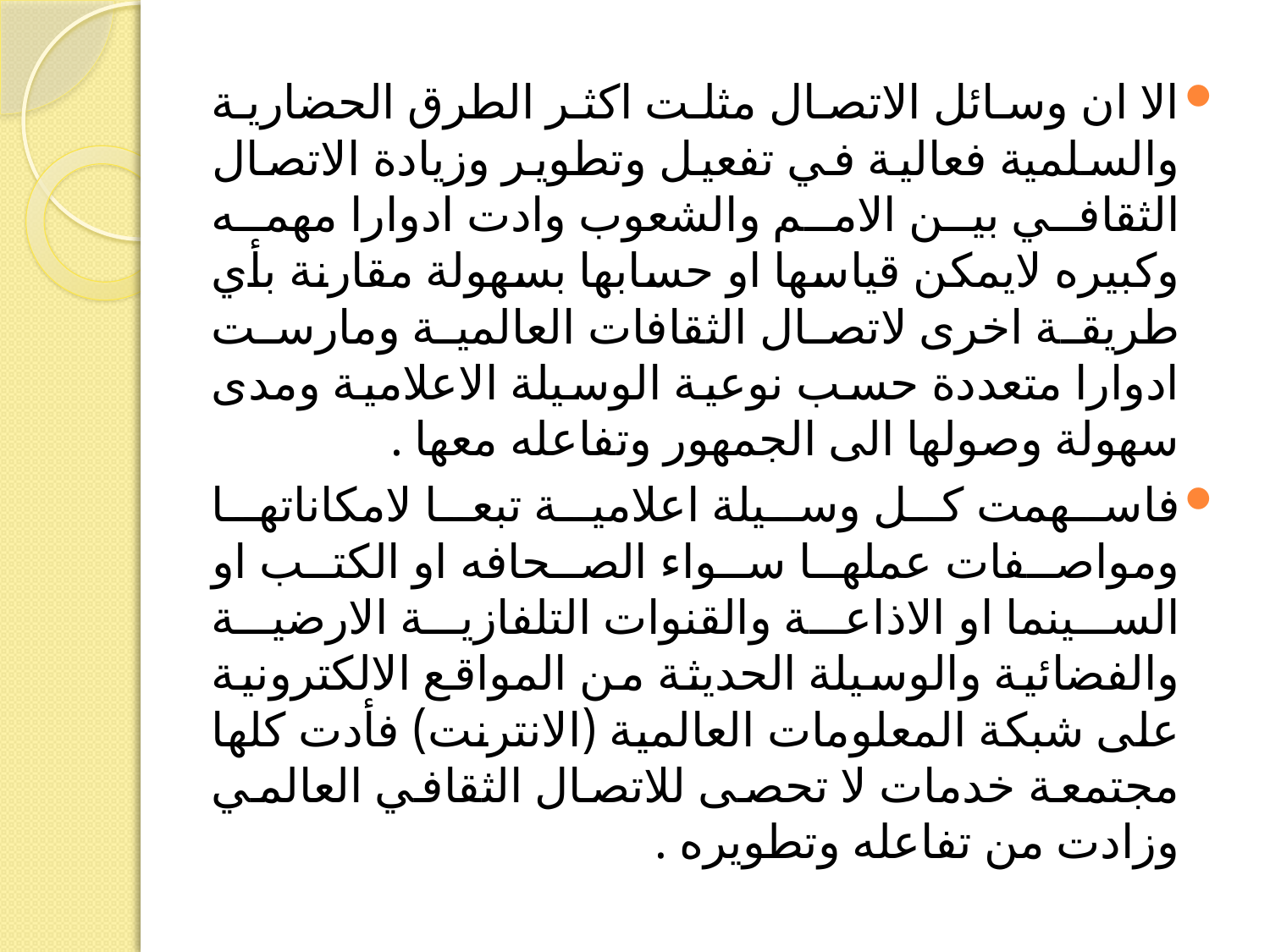

الا ان وسائل الاتصال مثلت اكثر الطرق الحضارية والسلمية فعالية في تفعيل وتطوير وزيادة الاتصال الثقافي بين الامم والشعوب وادت ادوارا مهمه وكبيره لايمكن قياسها او حسابها بسهولة مقارنة بأي طريقة اخرى لاتصال الثقافات العالمية ومارست ادوارا متعددة حسب نوعية الوسيلة الاعلامية ومدى سهولة وصولها الى الجمهور وتفاعله معها .
فاسهمت كل وسيلة اعلامية تبعا لامكاناتها ومواصفات عملها سواء الصحافه او الكتب او السينما او الاذاعة والقنوات التلفازية الارضية والفضائية والوسيلة الحديثة من المواقع الالكترونية على شبكة المعلومات العالمية (الانترنت) فأدت كلها مجتمعة خدمات لا تحصى للاتصال الثقافي العالمي وزادت من تفاعله وتطويره .